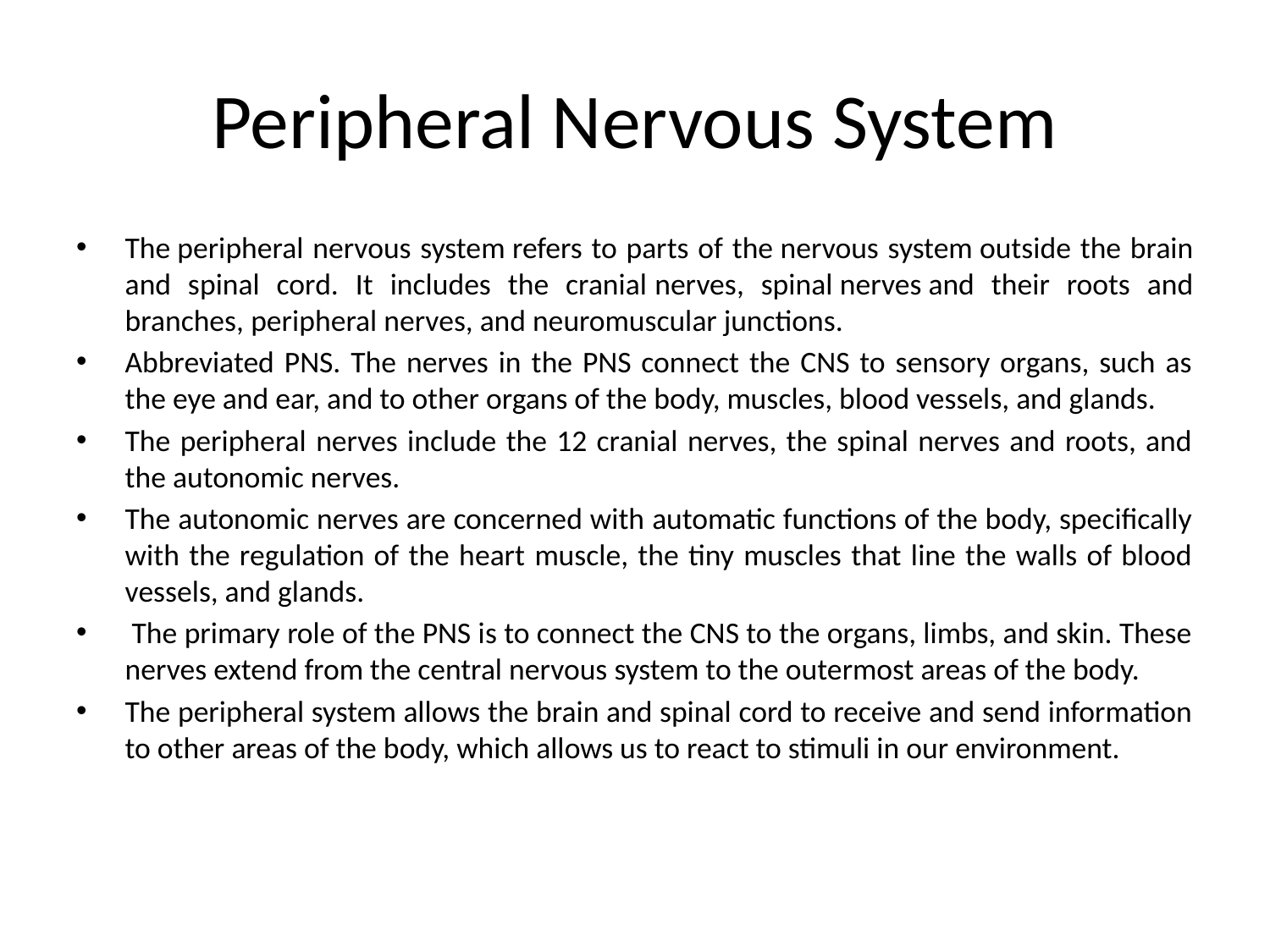

# Peripheral Nervous System
The peripheral nervous system refers to parts of the nervous system outside the brain and spinal cord. It includes the cranial nerves, spinal nerves and their roots and branches, peripheral nerves, and neuromuscular junctions.
Abbreviated PNS. The nerves in the PNS connect the CNS to sensory organs, such as the eye and ear, and to other organs of the body, muscles, blood vessels, and glands.
The peripheral nerves include the 12 cranial nerves, the spinal nerves and roots, and the autonomic nerves.
The autonomic nerves are concerned with automatic functions of the body, specifically with the regulation of the heart muscle, the tiny muscles that line the walls of blood vessels, and glands.
 The primary role of the PNS is to connect the CNS to the organs, limbs, and skin. These nerves extend from the central nervous system to the outermost areas of the body.
The peripheral system allows the brain and spinal cord to receive and send information to other areas of the body, which allows us to react to stimuli in our environment.